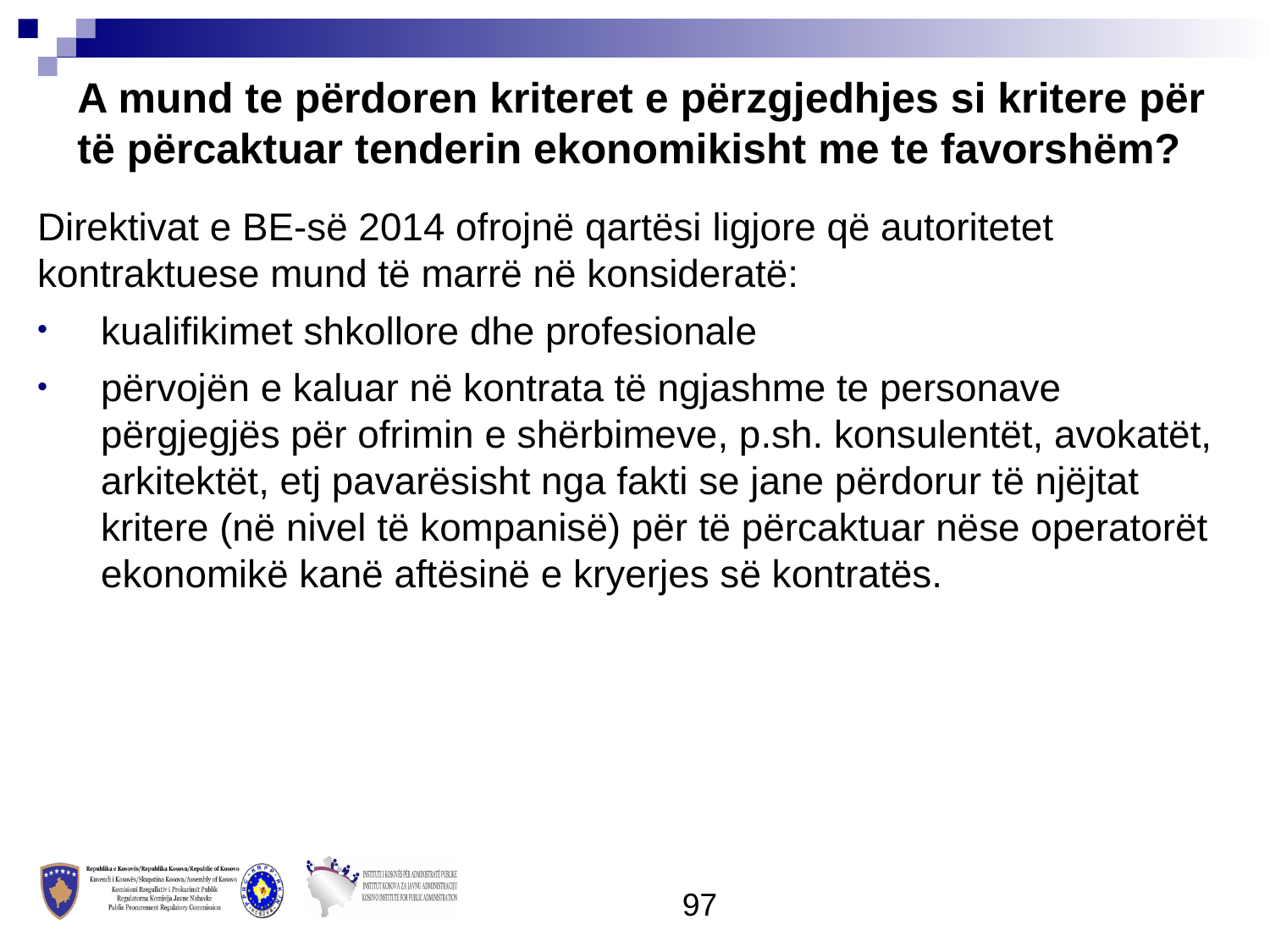

A mund te përdoren kriteret e përzgjedhjes si kritere për të përcaktuar tenderin ekonomikisht me te favorshëm?
Direktivat e BE-së 2014 ofrojnë qartësi ligjore që autoritetet kontraktuese mund të marrë në konsideratë:
kualifikimet shkollore dhe profesionale
përvojën e kaluar në kontrata të ngjashme te personave përgjegjës për ofrimin e shërbimeve, p.sh. konsulentët, avokatët, arkitektët, etj pavarësisht nga fakti se jane përdorur të njëjtat kritere (në nivel të kompanisë) për të përcaktuar nëse operatorët ekonomikë kanë aftësinë e kryerjes së kontratës.